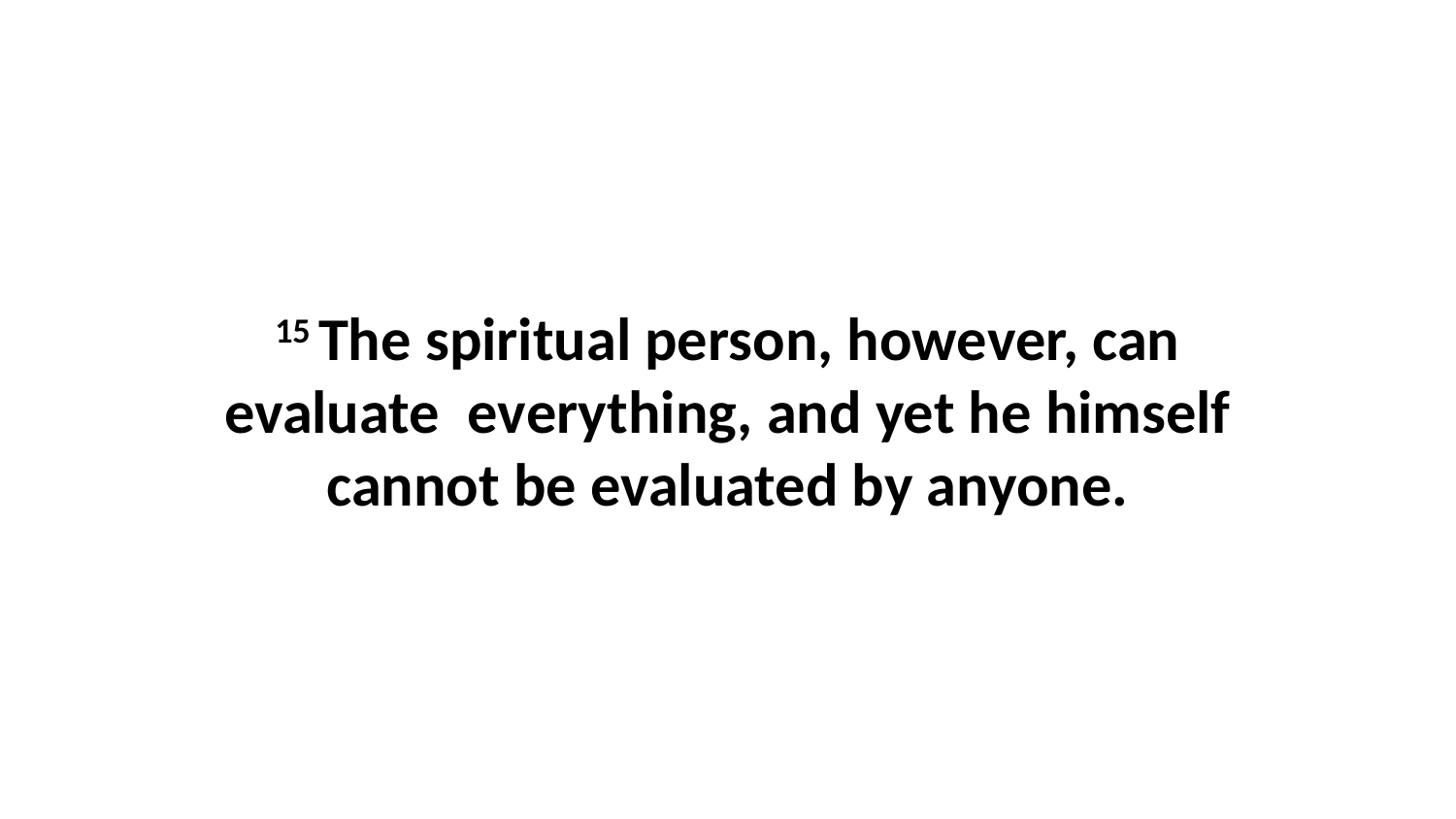

15 The spiritual person, however, can evaluate  everything, and yet he himself cannot be evaluated by anyone.